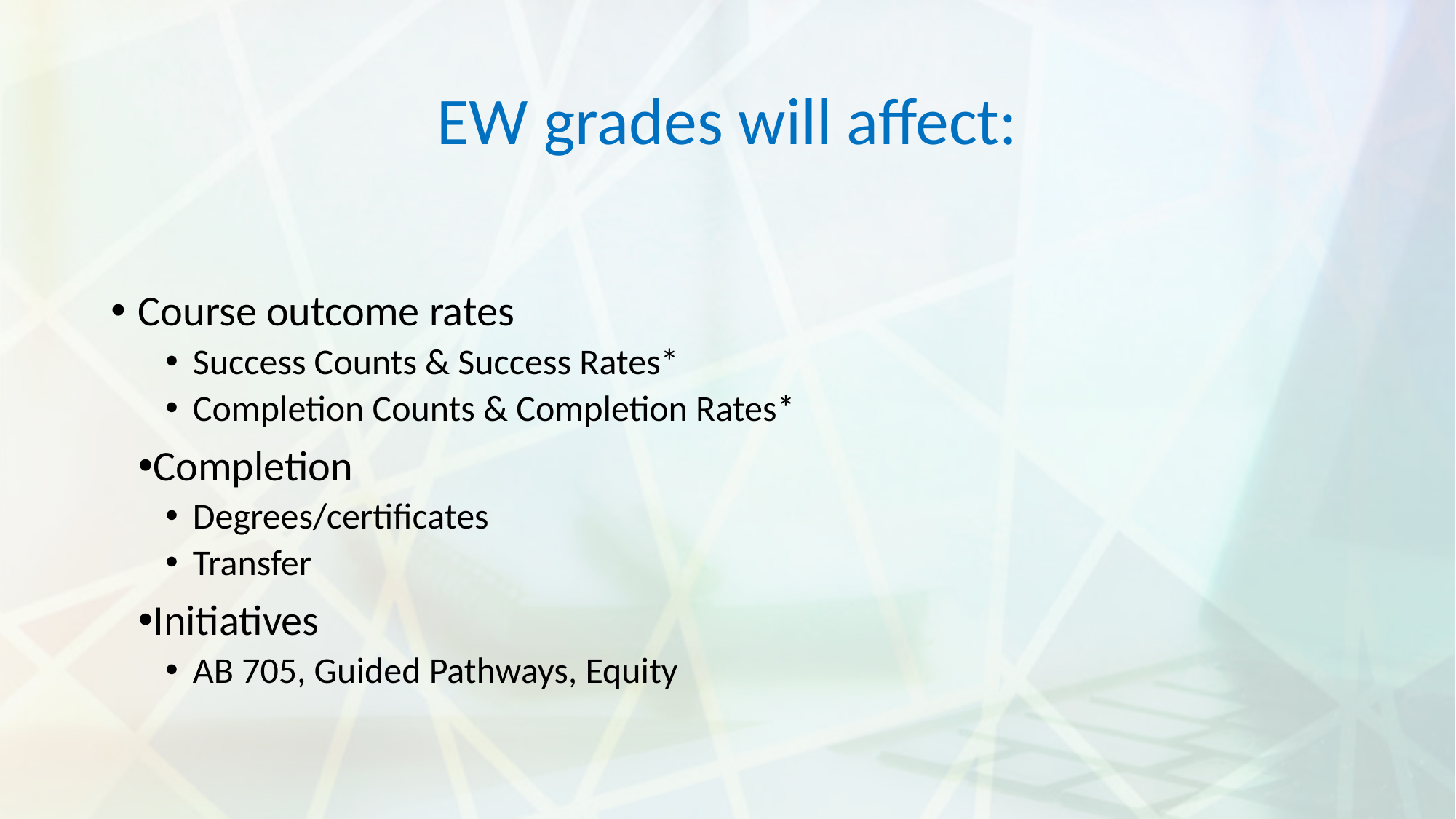

# EW grades will affect:

Course outcome rates
Success Counts & Success Rates*
Completion Counts & Completion Rates*
Completion
Degrees/certificates
Transfer
Initiatives
AB 705, Guided Pathways, Equity